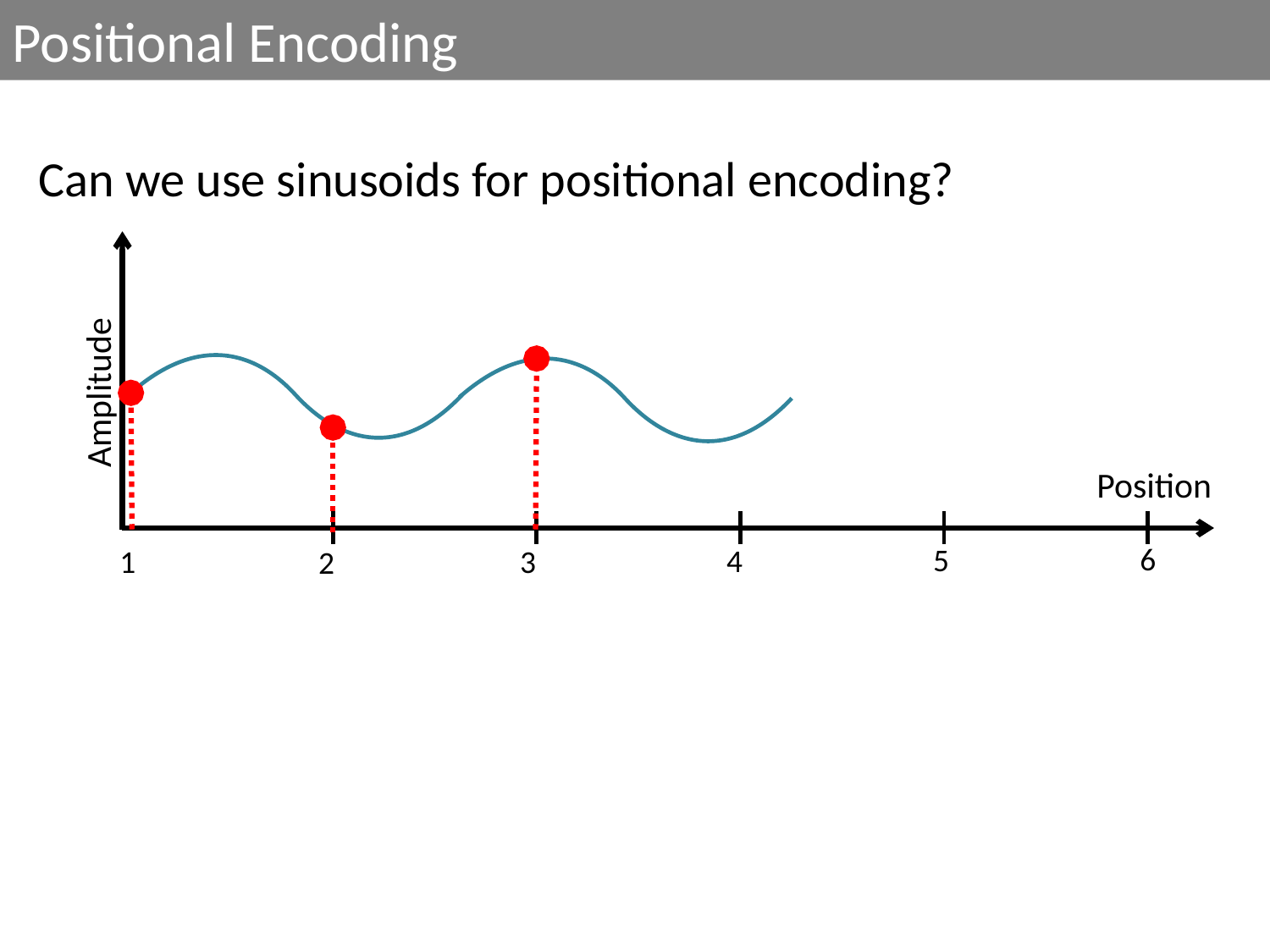

Positional Encoding
Can we use sinusoids for positional encoding?

Amplitude
Position
6
5
4
1
3
2